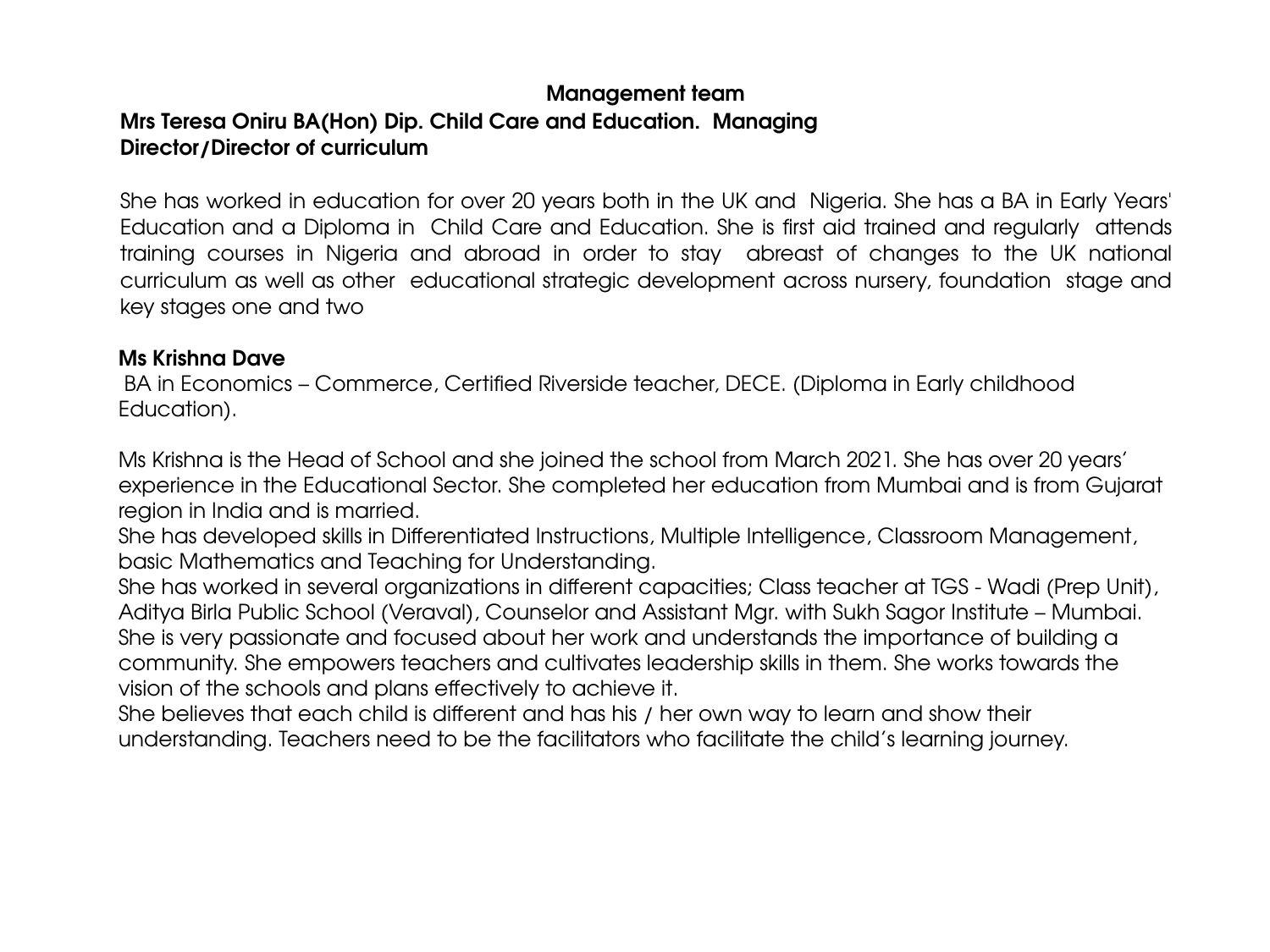

Management team
Mrs Teresa Oniru BA(Hon) Dip. Child Care and Education.  Managing Director/Director of curriculum

She has worked in education for over 20 years both in the UK and  Nigeria. She has a BA in Early Years' Education and a Diploma in  Child Care and Education. She is first aid trained and regularly  attends training courses in Nigeria and abroad in order to stay  abreast of changes to the UK national curriculum as well as other  educational strategic development across nursery, foundation  stage and key stages one and two

Ms Krishna Dave
 BA in Economics – Commerce, Certified Riverside teacher, DECE. (Diploma in Early childhood Education).

Ms Krishna is the Head of School and she joined the school from March 2021. She has over 20 years’ experience in the Educational Sector. She completed her education from Mumbai and is from Gujarat region in India and is married.
She has developed skills in Differentiated Instructions, Multiple Intelligence, Classroom Management, basic Mathematics and Teaching for Understanding.
She has worked in several organizations in different capacities; Class teacher at TGS - Wadi (Prep Unit), Aditya Birla Public School (Veraval), Counselor and Assistant Mgr. with Sukh Sagor Institute – Mumbai.
She is very passionate and focused about her work and understands the importance of building a community. She empowers teachers and cultivates leadership skills in them. She works towards the vision of the schools and plans effectively to achieve it.
She believes that each child is different and has his / her own way to learn and show their understanding. Teachers need to be the facilitators who facilitate the child’s learning journey.